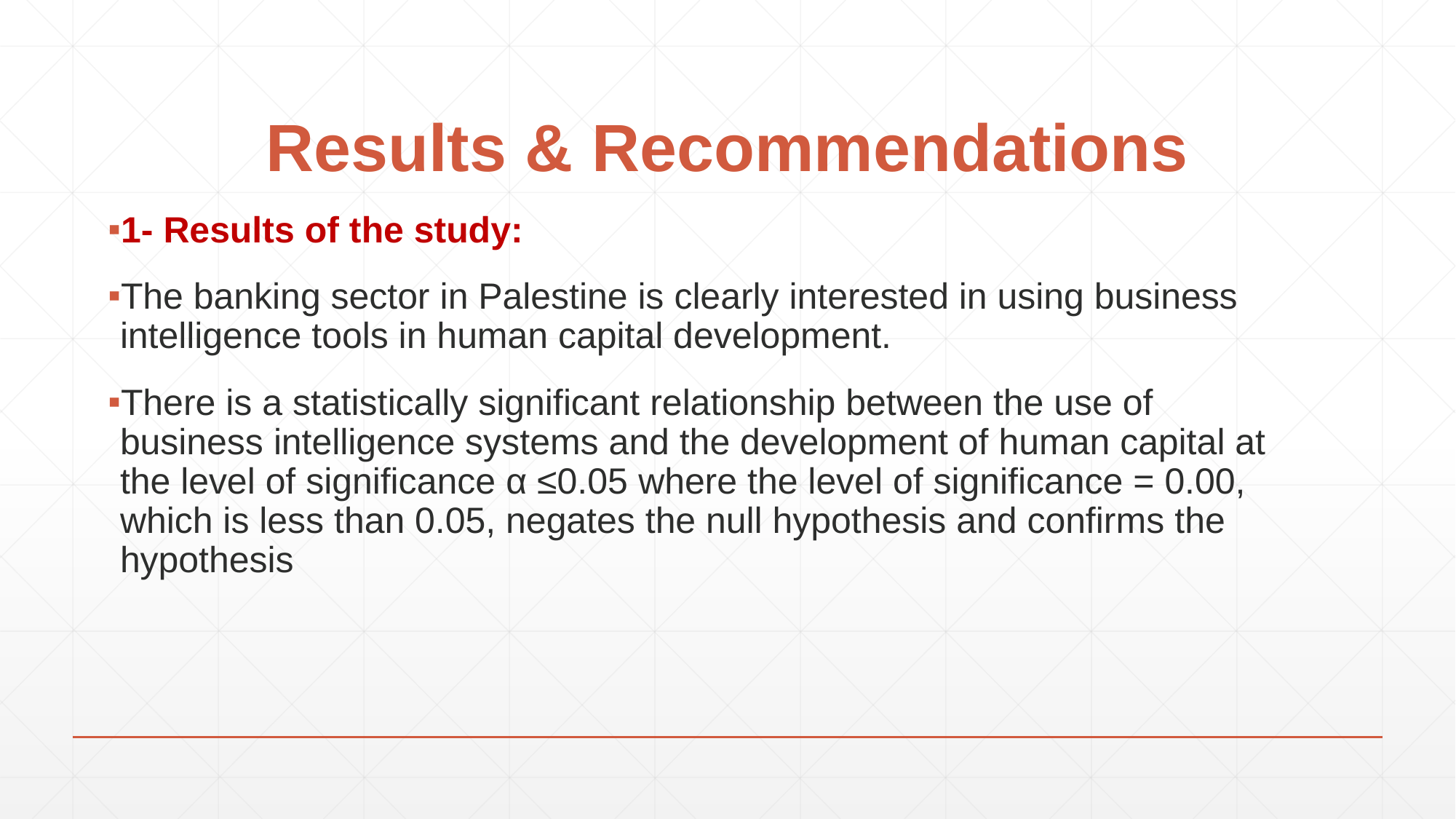

# Results & Recommendations
1- Results of the study:
The banking sector in Palestine is clearly interested in using business intelligence tools in human capital development.
There is a statistically significant relationship between the use of business intelligence systems and the development of human capital at the level of significance α ≤0.05 where the level of significance = 0.00, which is less than 0.05, negates the null hypothesis and confirms the hypothesis